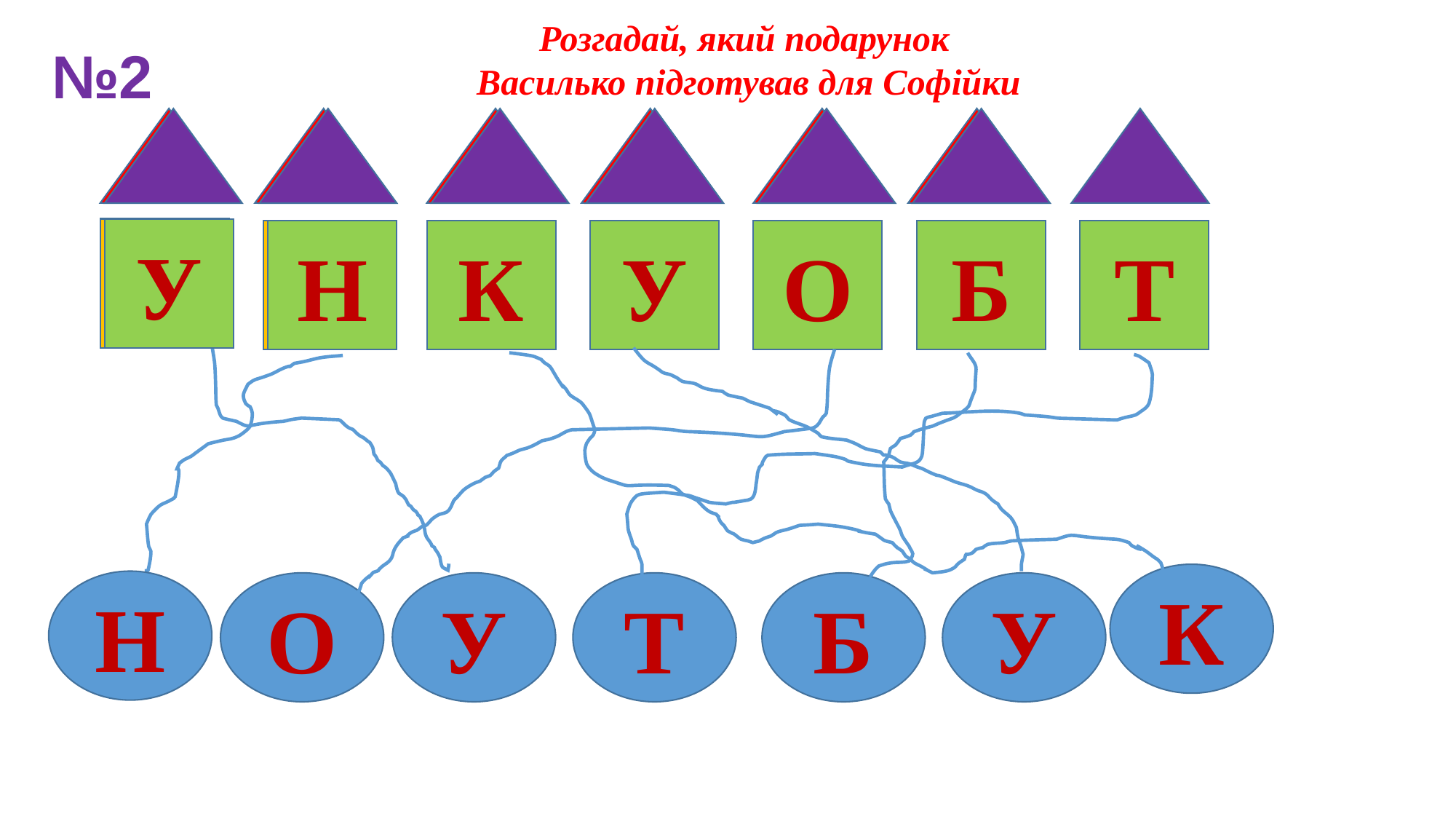

Розгадай, який подарунок
Василько підготував для Софійки
№2

У
У
Н
К
У
О
Б
Т
Н

К
Н
О
У
Т
Б
У